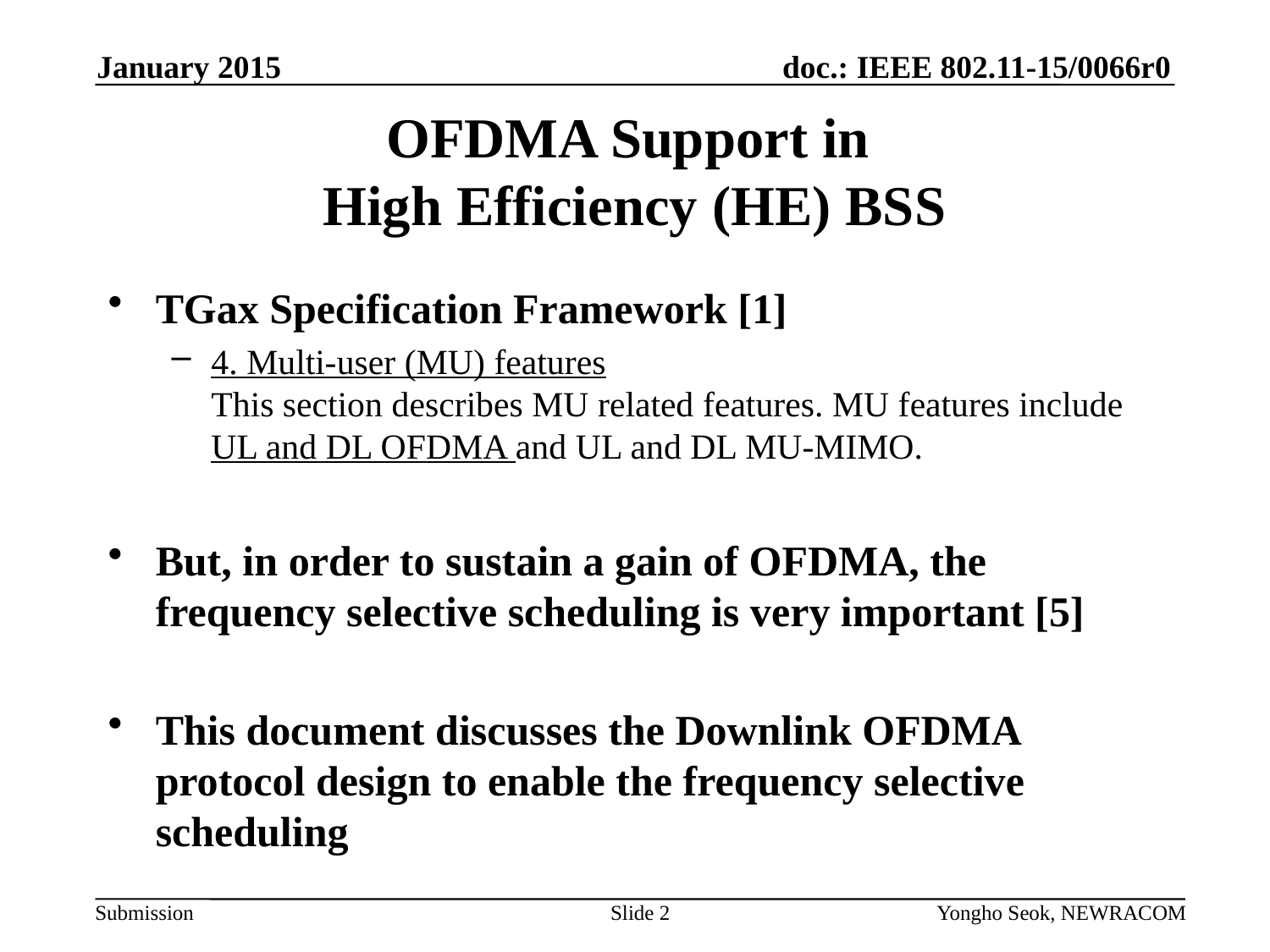

January 2015
# OFDMA Support in High Efficiency (HE) BSS
TGax Specification Framework [1]
4. Multi-user (MU) features
This section describes MU related features. MU features include UL and DL OFDMA and UL and DL MU-MIMO.

But, in order to sustain a gain of OFDMA, the frequency selective scheduling is very important [5]

This document discusses the Downlink OFDMA protocol design to enable the frequency selective scheduling

Slide 2
Yongho Seok, NEWRACOM